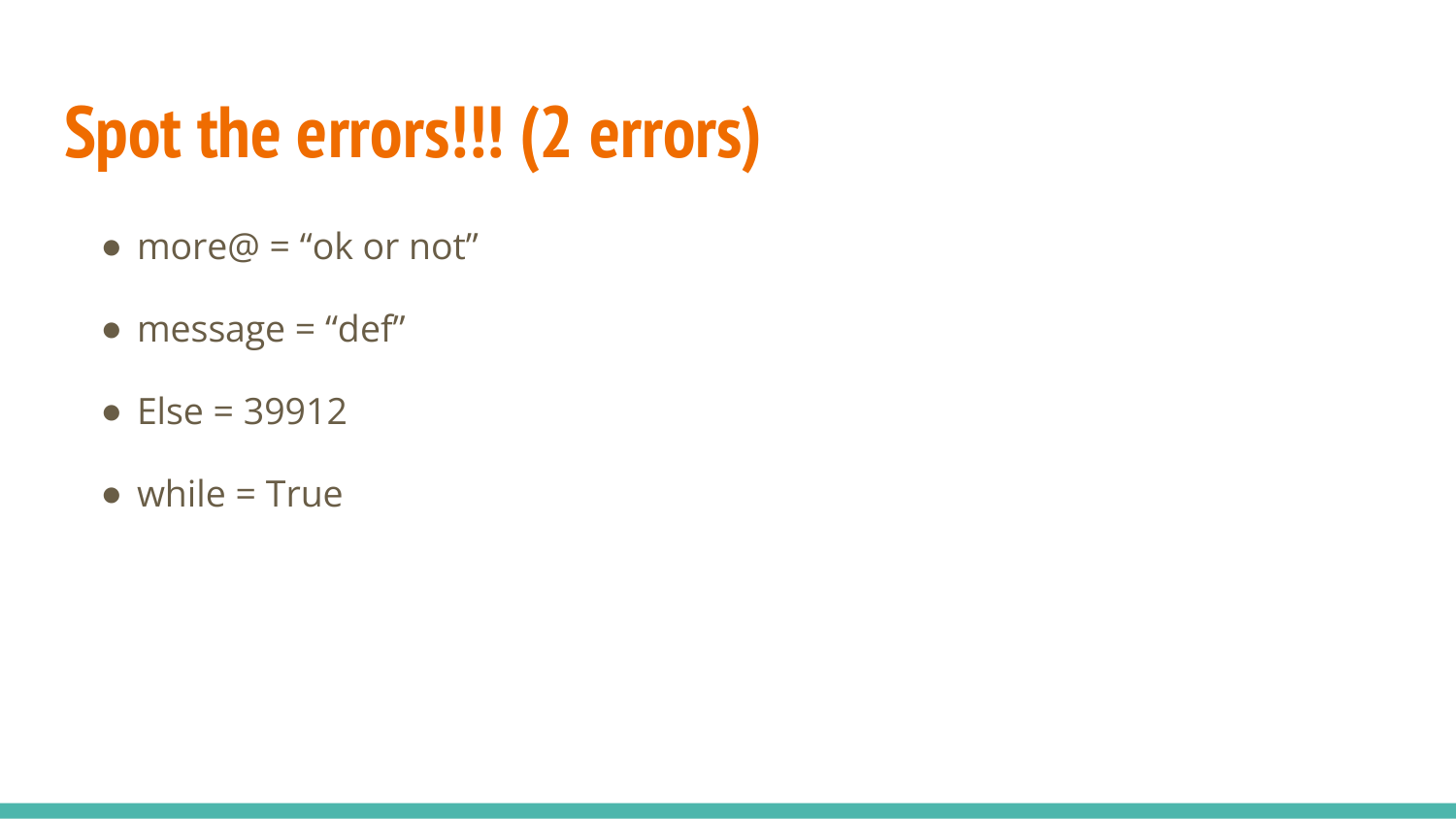

# Spot the errors!!! (2 errors)
more@ = “ok or not”
message = “def”
Else = 39912
while = True